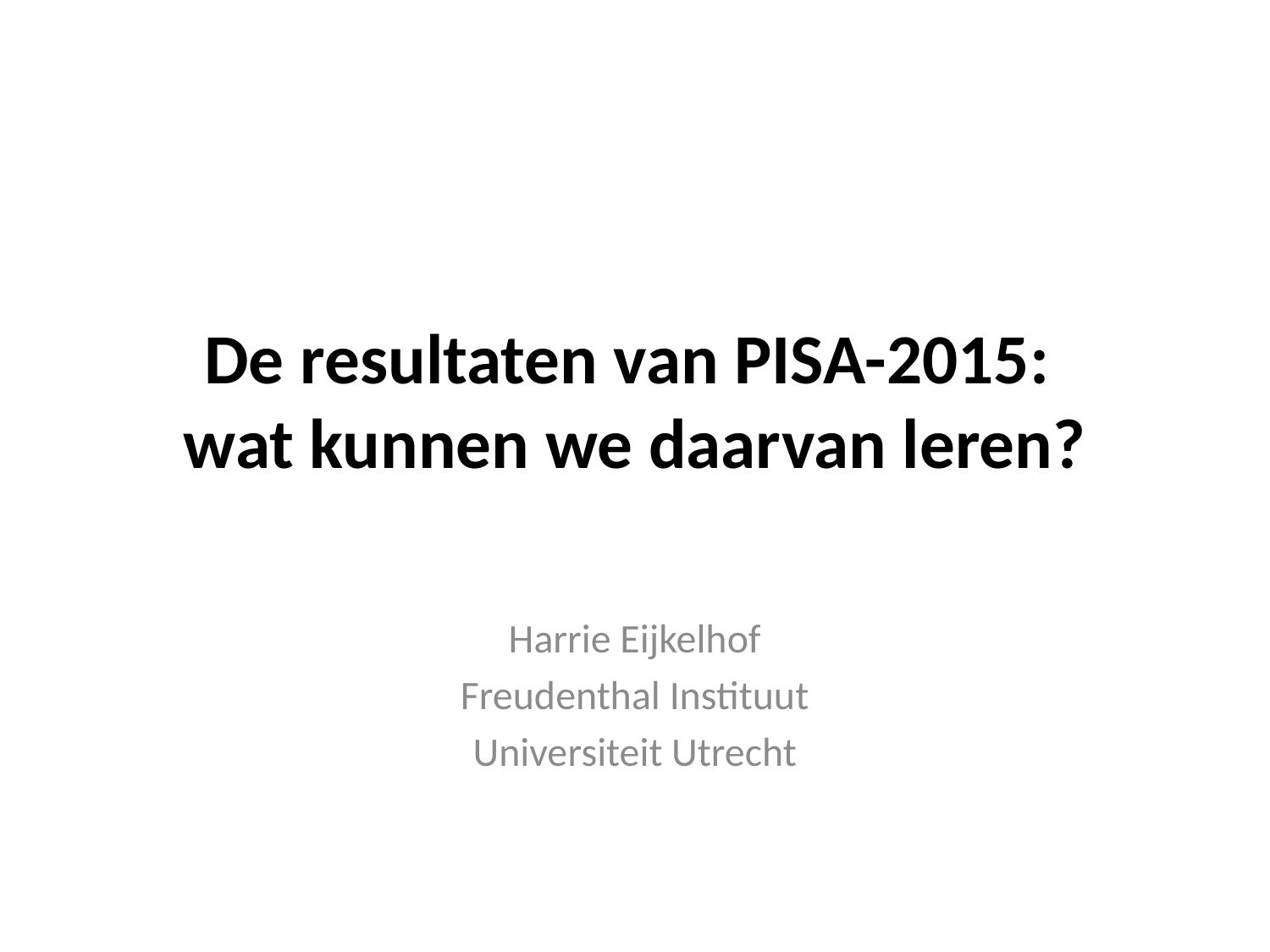

# De resultaten van PISA-2015: wat kunnen we daarvan leren?
Harrie Eijkelhof
Freudenthal Instituut
Universiteit Utrecht